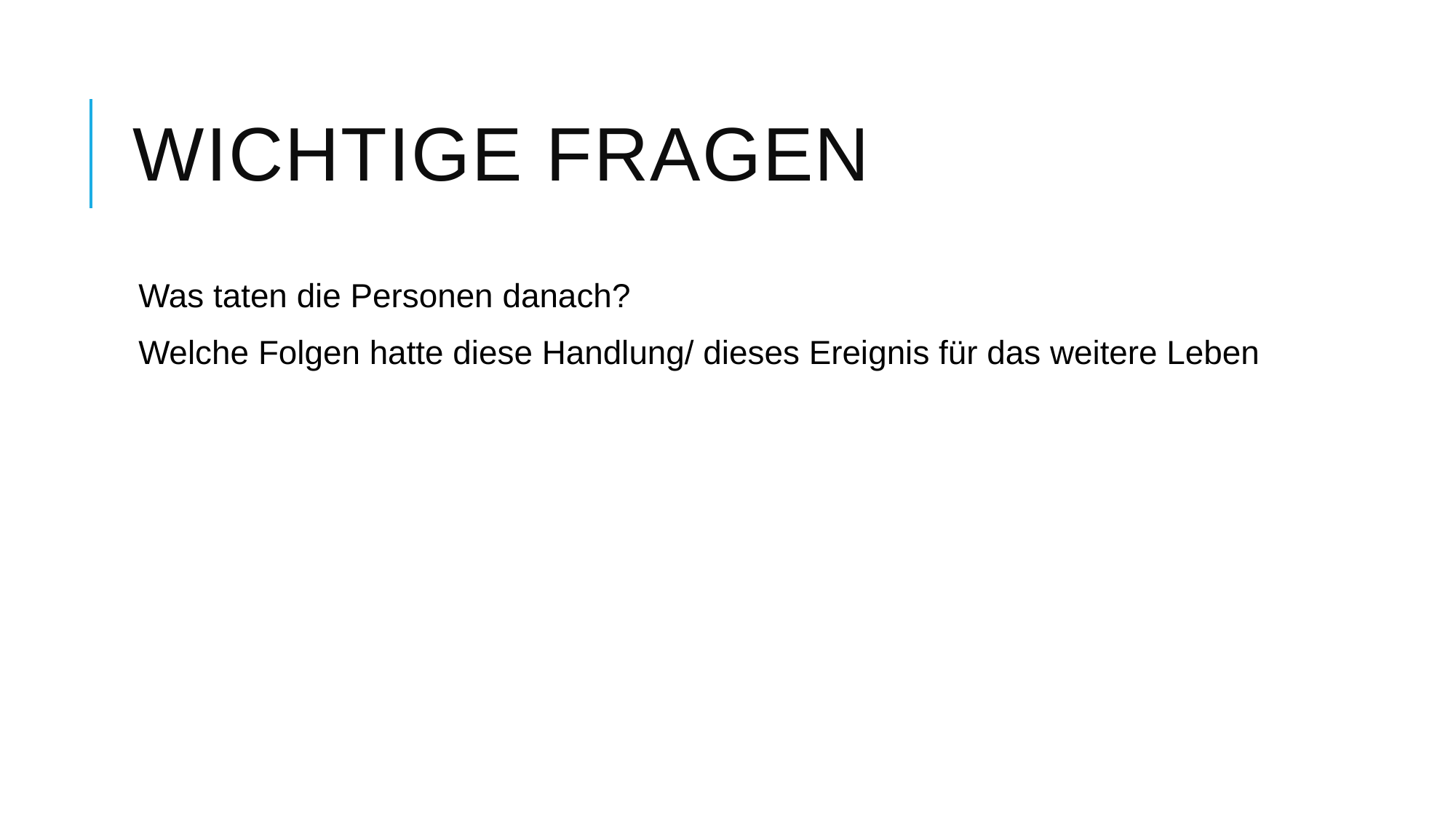

# Wichtige Fragen
Was taten die Personen danach?
Welche Folgen hatte diese Handlung/ dieses Ereignis für das weitere Leben